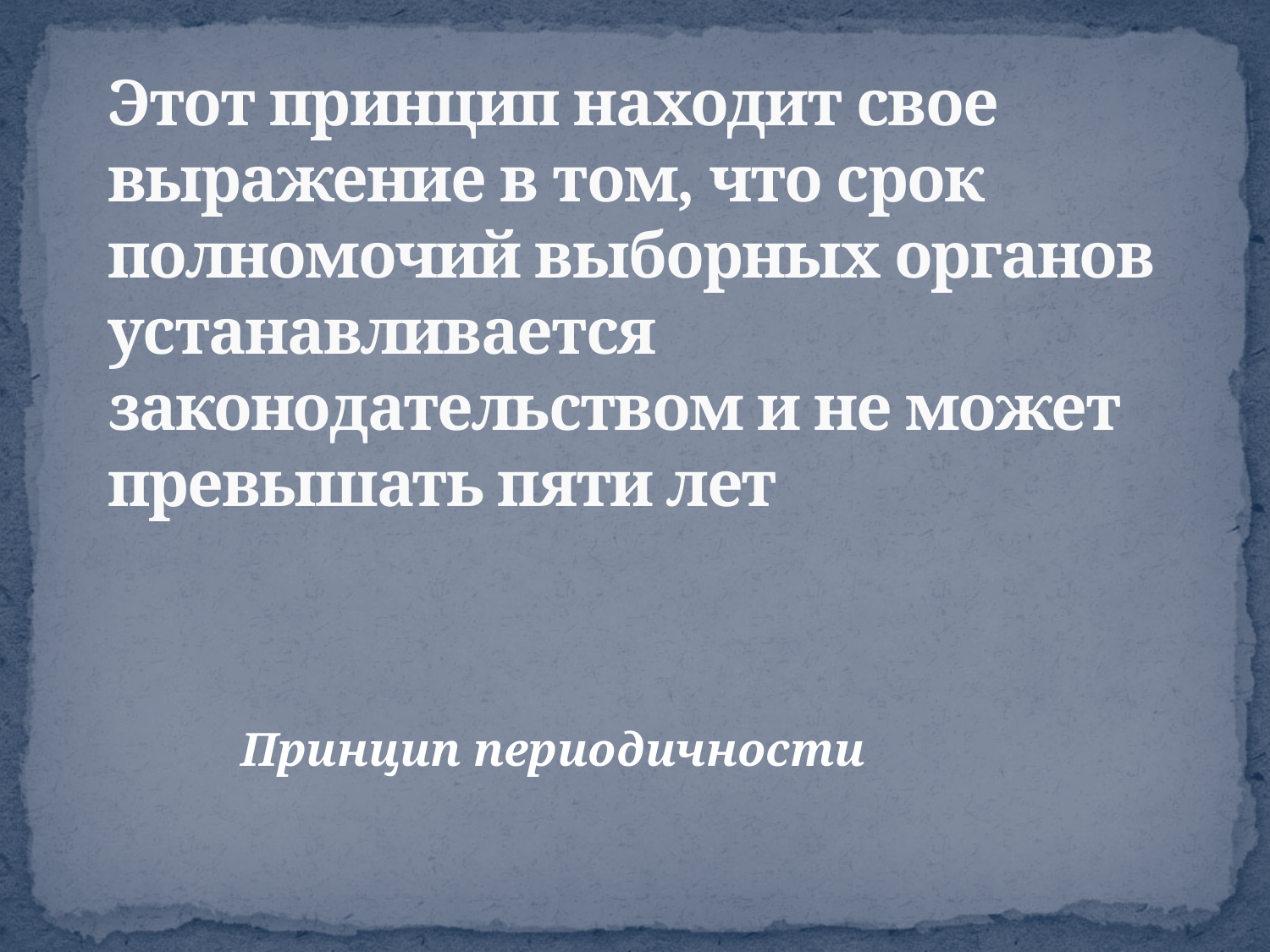

# Этот принцип находит свое выражение в том, что срок полномочий выборных органов устанавливается законодательством и не может превышать пяти лет
Принцип периодичности